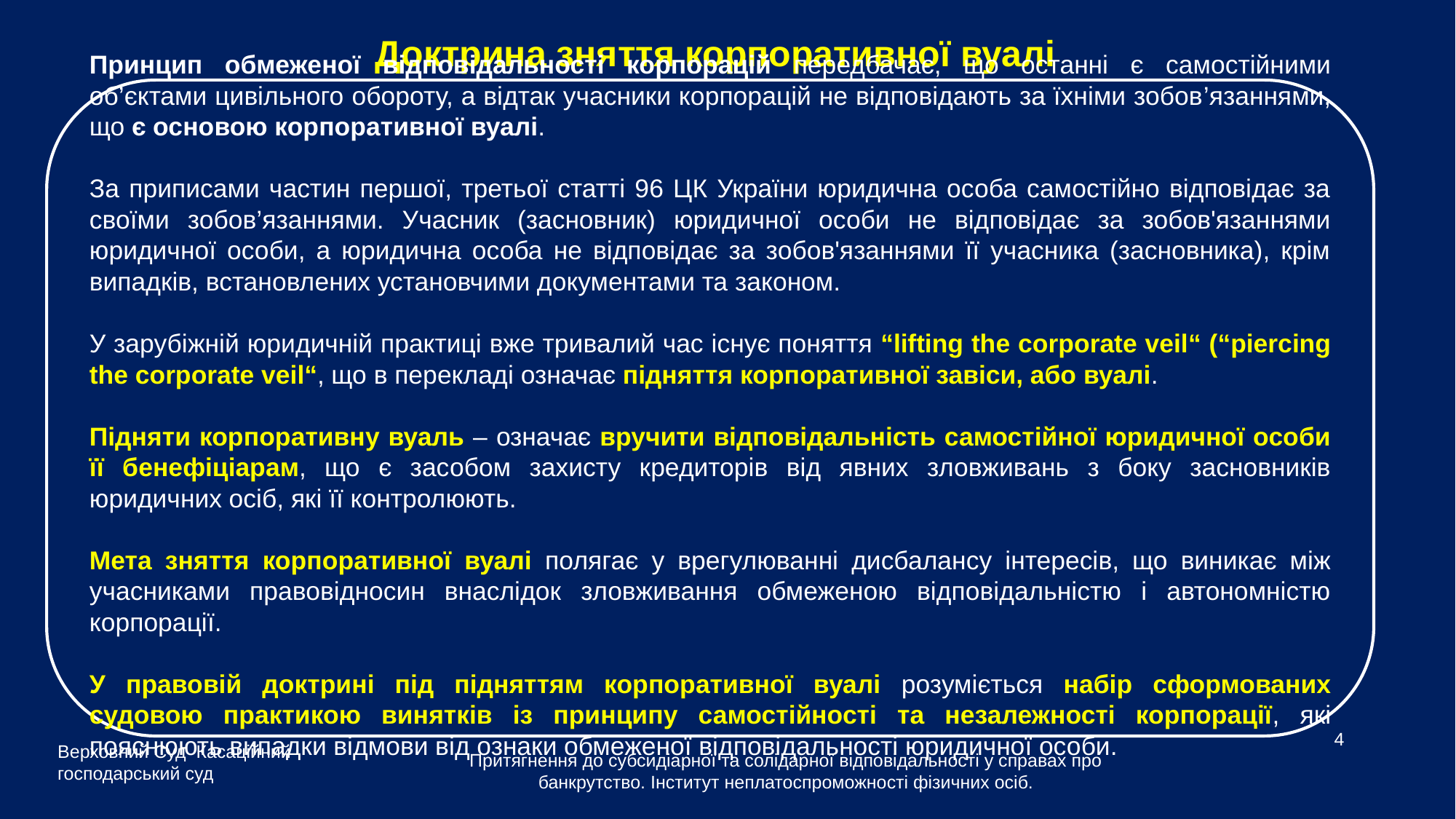

Доктрина зняття корпоративної вуалі

Принцип обмеженої відповідальності корпорацій передбачає, що останні є самостійними об’єктами цивільного обороту, а відтак учасники корпорацій не відповідають за їхніми зобов’язаннями, що є основою корпоративної вуалі.

За приписами частин першої, третьої статті 96 ЦК України юридична особа самостійно відповідає за своїми зобов’язаннями. Учасник (засновник) юридичної особи не відповідає за зобов'язаннями юридичної особи, а юридична особа не відповідає за зобов'язаннями її учасника (засновника), крім випадків, встановлених установчими документами та законом.

У зарубіжній юридичній практиці вже тривалий час існує поняття “lifting the corporate veil“ (“piercing the corporate veil“, що в перекладі означає підняття корпоративної завіси, або вуалі.

Підняти корпоративну вуаль – означає вручити відповідальність самостійної юридичної особи її бенефіціарам, що є засобом захисту кредиторів від явних зловживань з боку засновників юридичних осіб, які її контролюють.

Мета зняття корпоративної вуалі полягає у врегулюванні дисбалансу інтересів, що виникає між учасниками правовідносин внаслідок зловживання обмеженою відповідальністю і автономністю корпорації.

У правовій доктрині під підняттям корпоративної вуалі розуміється набір сформованих судовою практикою винятків із принципу самостійності та незалежності корпорації, які пояснюють випадки відмови від ознаки обмеженої відповідальності юридичної особи.

Верховний Суд  Касаційний господарський суд
4
Притягнення до субсидіарної та солідарної відповідальності у справах про банкрутство. Інститут неплатоспроможності фізичних осіб.